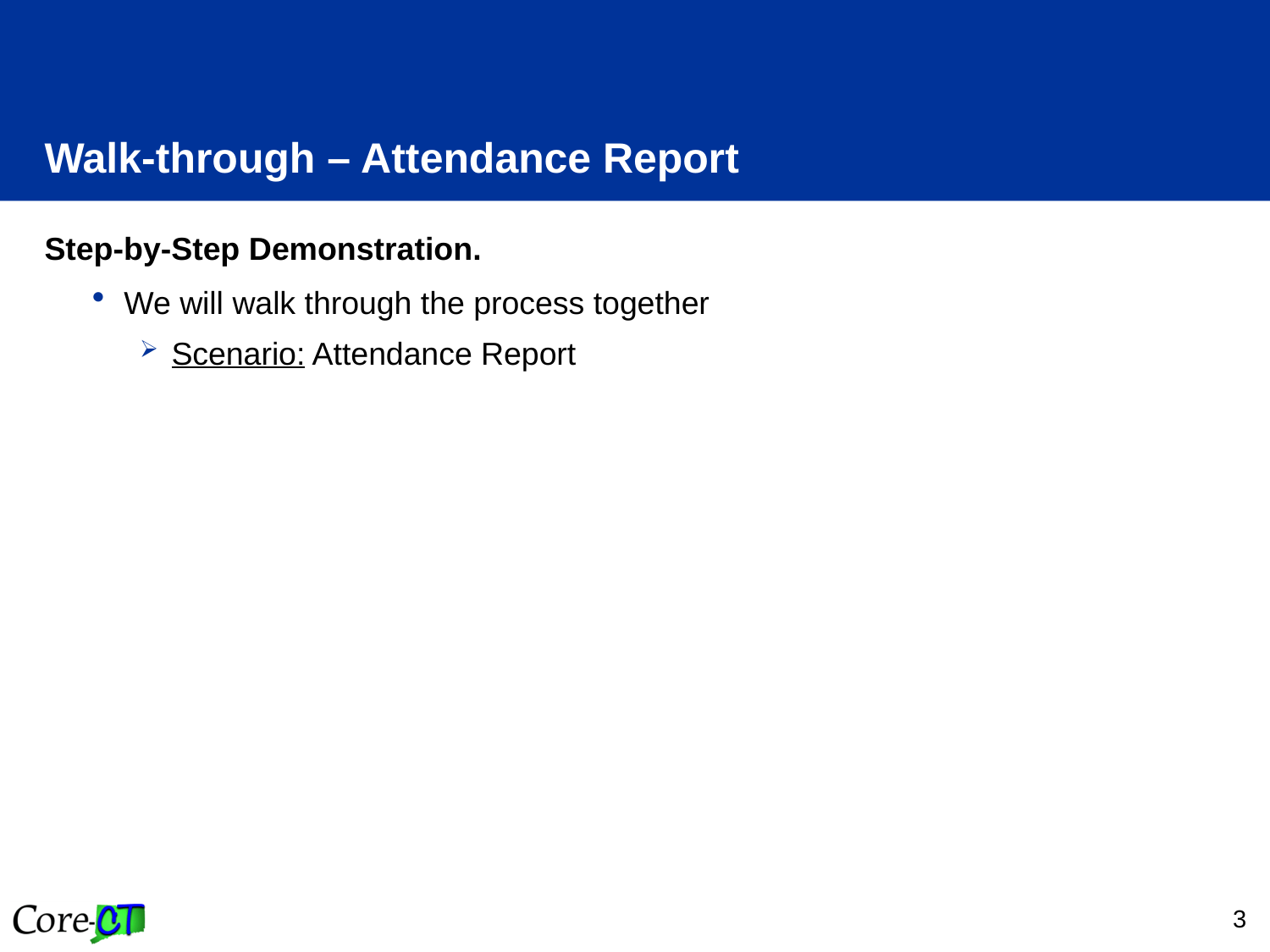

# Walk-through – Attendance Report
Step-by-Step Demonstration.
We will walk through the process together
Scenario: Attendance Report

3